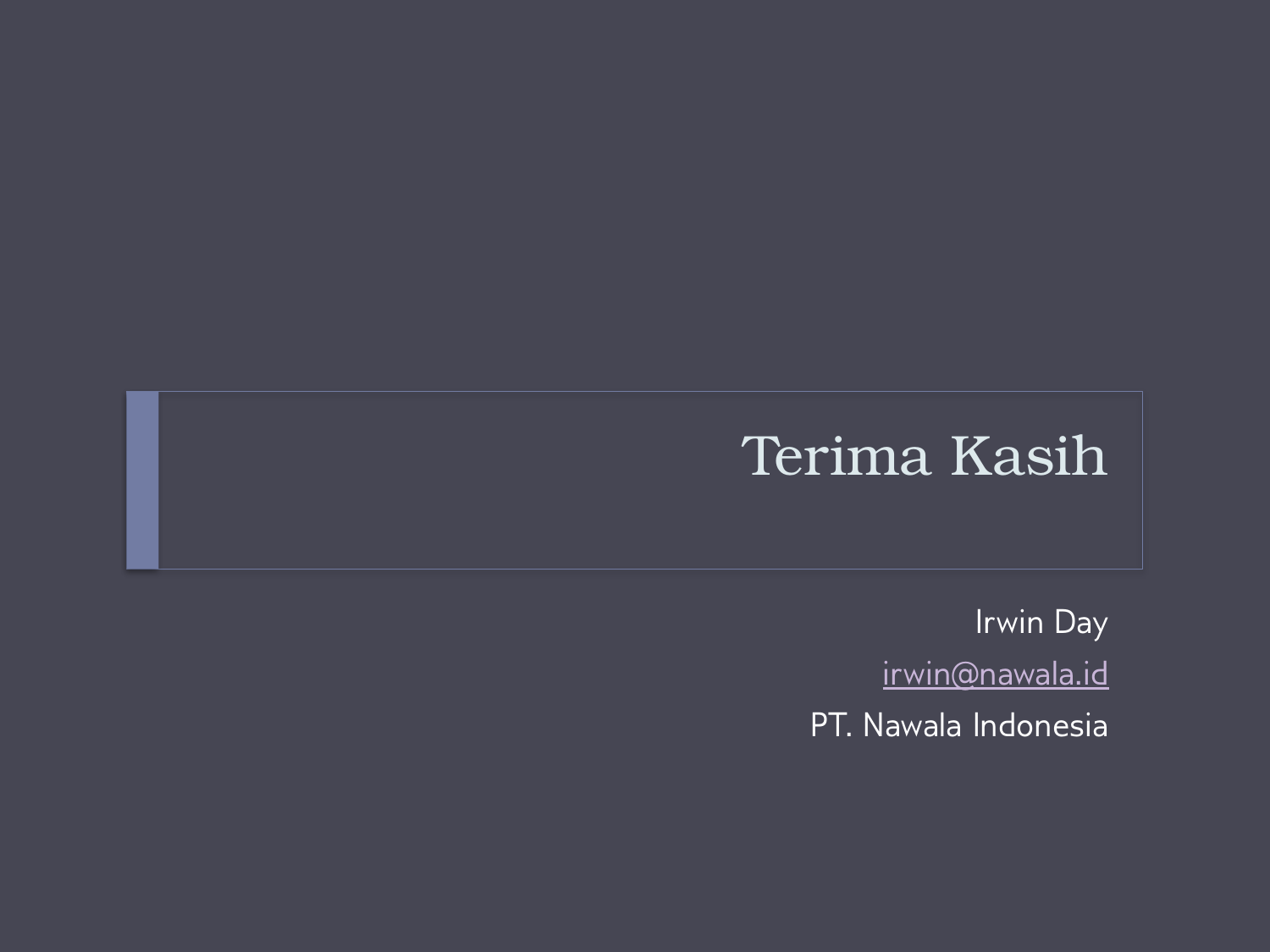

# Terima Kasih
Irwin Day
irwin@nawala.id
PT. Nawala Indonesia